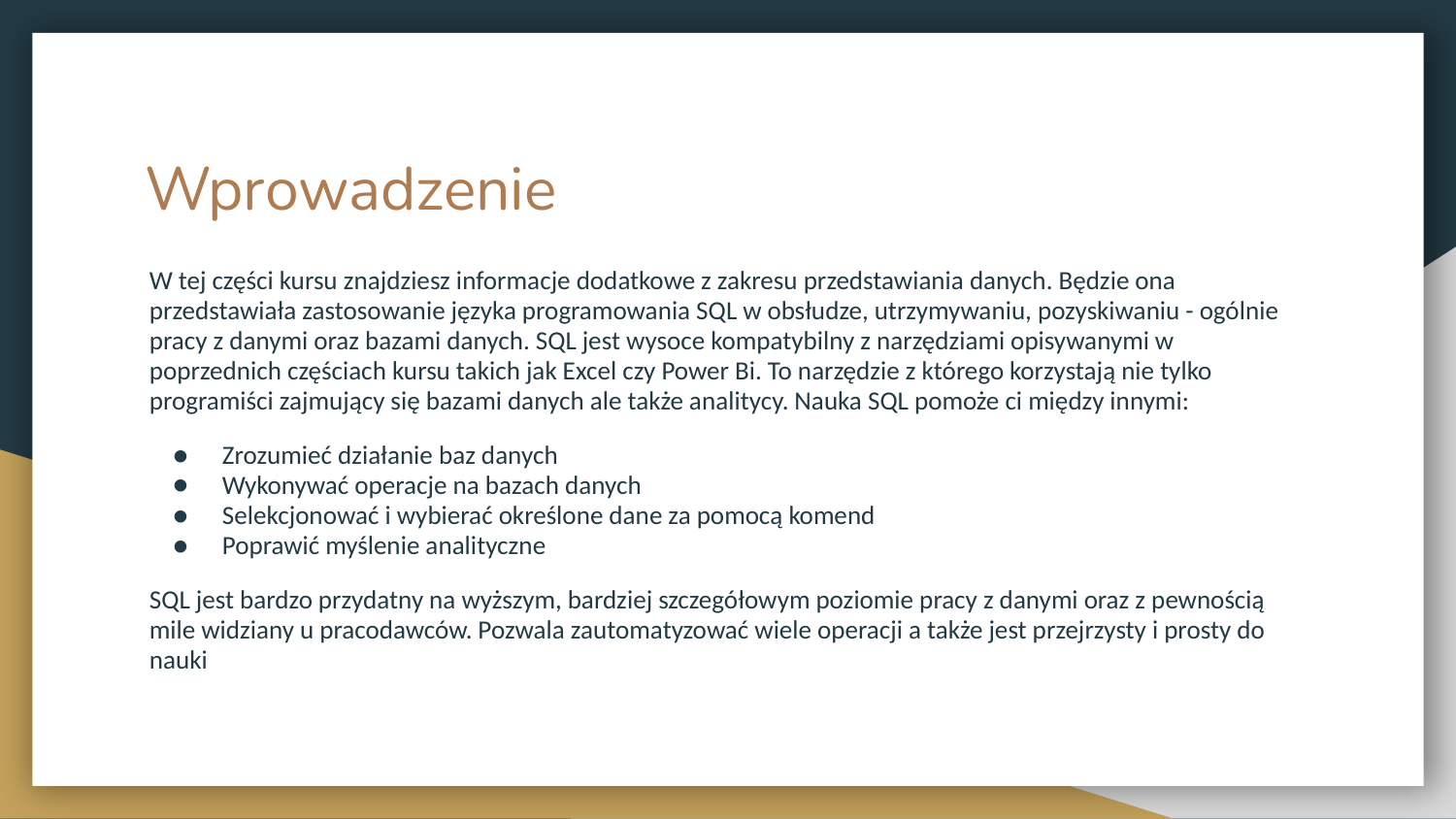

# Wprowadzenie
W tej części kursu znajdziesz informacje dodatkowe z zakresu przedstawiania danych. Będzie ona przedstawiała zastosowanie języka programowania SQL w obsłudze, utrzymywaniu, pozyskiwaniu - ogólnie pracy z danymi oraz bazami danych. SQL jest wysoce kompatybilny z narzędziami opisywanymi w poprzednich częściach kursu takich jak Excel czy Power Bi. To narzędzie z którego korzystają nie tylko programiści zajmujący się bazami danych ale także analitycy. Nauka SQL pomoże ci między innymi:
Zrozumieć działanie baz danych
Wykonywać operacje na bazach danych
Selekcjonować i wybierać określone dane za pomocą komend
Poprawić myślenie analityczne
SQL jest bardzo przydatny na wyższym, bardziej szczegółowym poziomie pracy z danymi oraz z pewnością mile widziany u pracodawców. Pozwala zautomatyzować wiele operacji a także jest przejrzysty i prosty do nauki